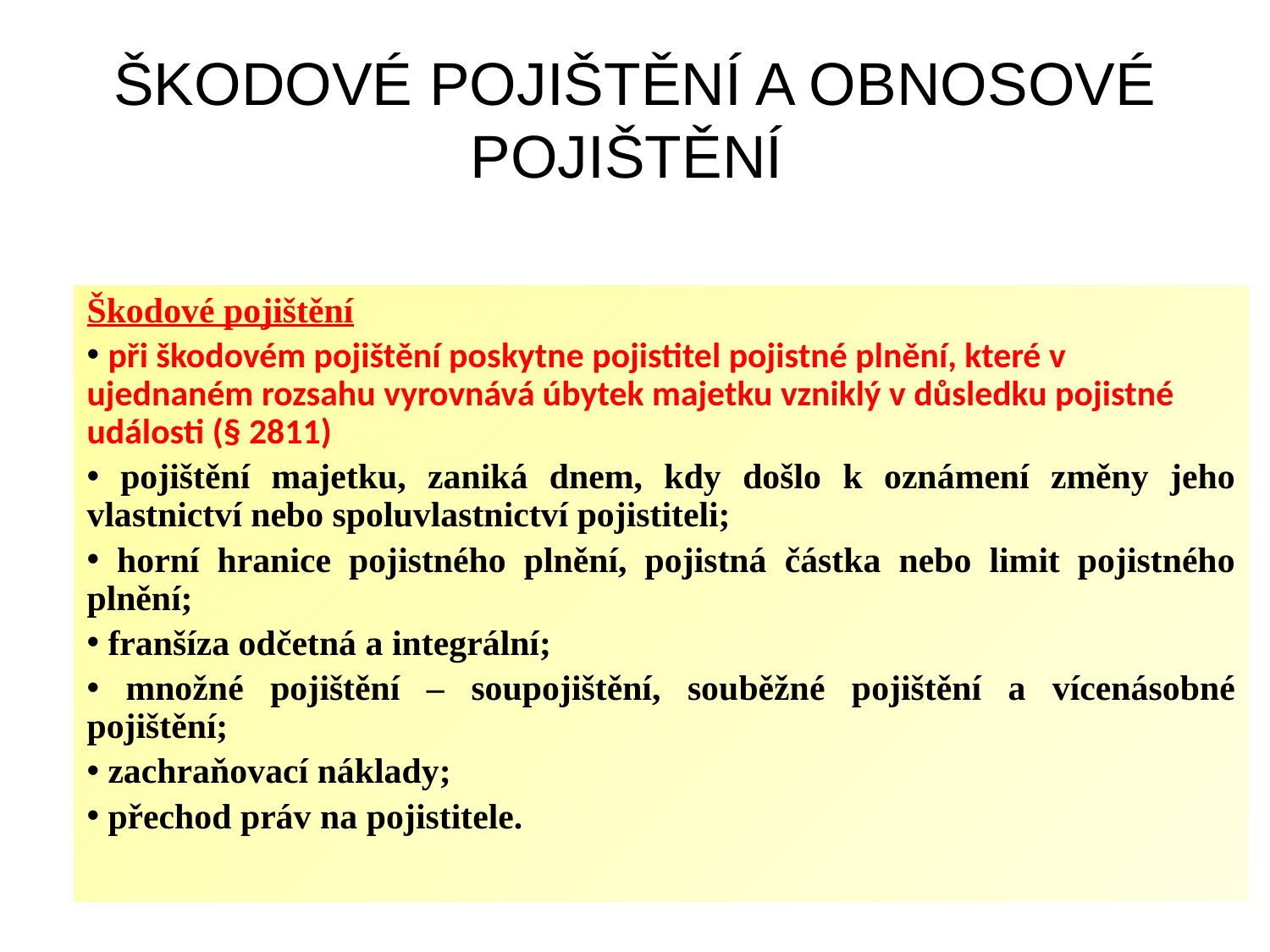

# ŠKODOVÉ POJIŠTĚNÍ A OBNOSOVÉ POJIŠTĚNÍ
Škodové pojištění
 při škodovém pojištění poskytne pojistitel pojistné plnění, které v ujednaném rozsahu vyrovnává úbytek majetku vzniklý v důsledku pojistné události (§ 2811)
 pojištění majetku, zaniká dnem, kdy došlo k oznámení změny jeho vlastnictví nebo spoluvlastnictví pojistiteli;
 horní hranice pojistného plnění, pojistná částka nebo limit pojistného plnění;
 franšíza odčetná a integrální;
 množné pojištění – soupojištění, souběžné pojištění a vícenásobné pojištění;
 zachraňovací náklady;
 přechod práv na pojistitele.